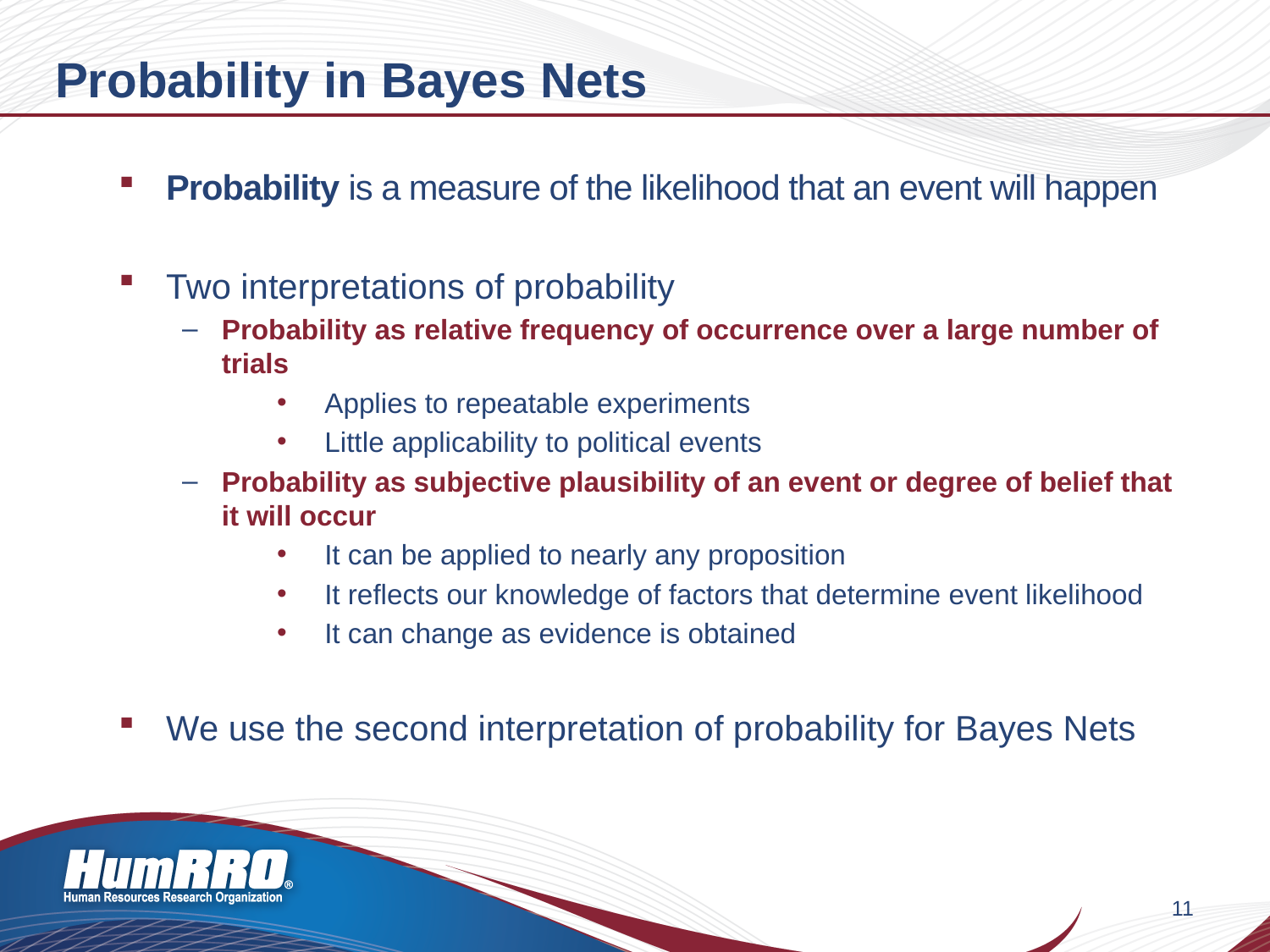

# Probability in Bayes Nets
Probability is a measure of the likelihood that an event will happen

Two interpretations of probability
Probability as relative frequency of occurrence over a large number of trials
Applies to repeatable experiments
Little applicability to political events
Probability as subjective plausibility of an event or degree of belief that it will occur
It can be applied to nearly any proposition
It reflects our knowledge of factors that determine event likelihood
It can change as evidence is obtained

We use the second interpretation of probability for Bayes Nets

11